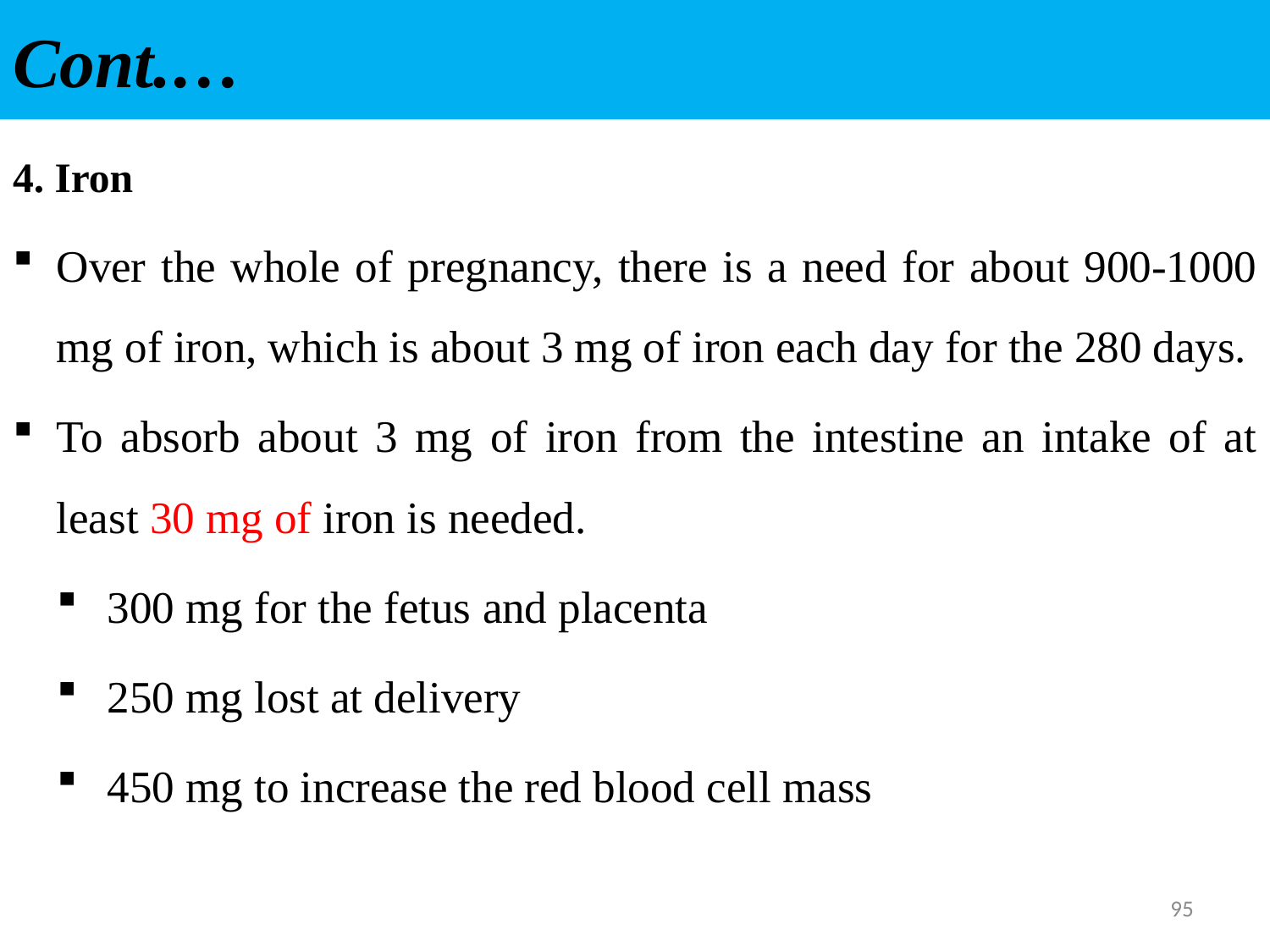

# Cont.…
4. Iron
Over the whole of pregnancy, there is a need for about 900-1000 mg of iron, which is about 3 mg of iron each day for the 280 days.
To absorb about 3 mg of iron from the intestine an intake of at least 30 mg of iron is needed.
300 mg for the fetus and placenta
250 mg lost at delivery
450 mg to increase the red blood cell mass

95